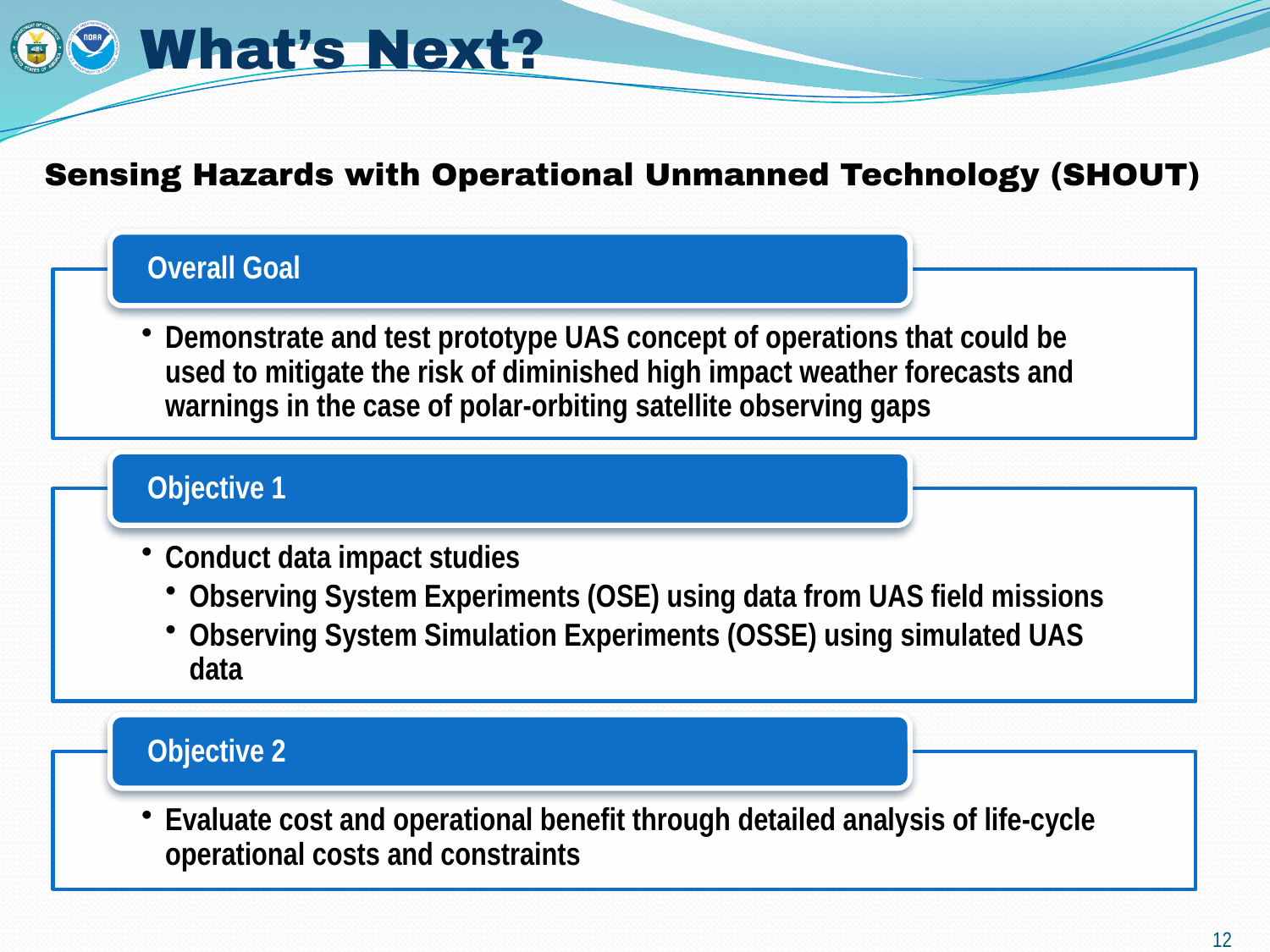

# What’s Next?
Sensing Hazards with Operational Unmanned Technology (SHOUT)
Demonstrate and test prototype UAS concept of operations that could be used to mitigate the risk of diminished high impact weather forecasts and warnings in the case of polar-orbiting satellite observing gaps
Overall Goal
Conduct data impact studies
Observing System Experiments (OSE) using data from UAS field missions
Observing System Simulation Experiments (OSSE) using simulated UAS data
Objective 1
Evaluate cost and operational benefit through detailed analysis of life-cycle operational costs and constraints
Objective 2
12